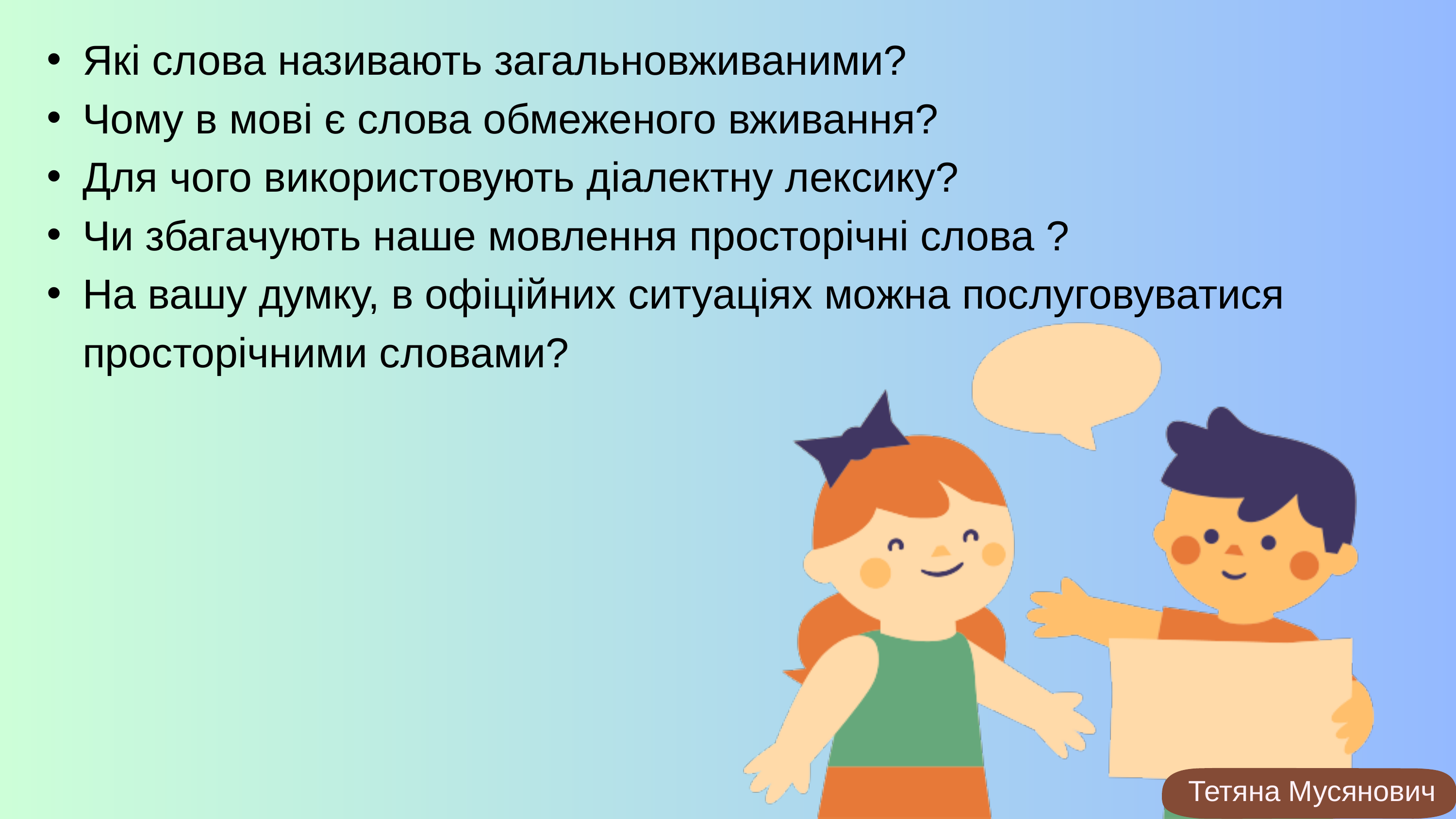

Які слова називають загальновживаними?
Чому в мові є слова обмеженого вживання?
Для чого використовують діалектну лексику?
Чи збагачують наше мовлення просторічні слова ?
На вашу думку, в офіційних ситуаціях можна послуговуватися просторічними словами?

Тетяна Мусянович